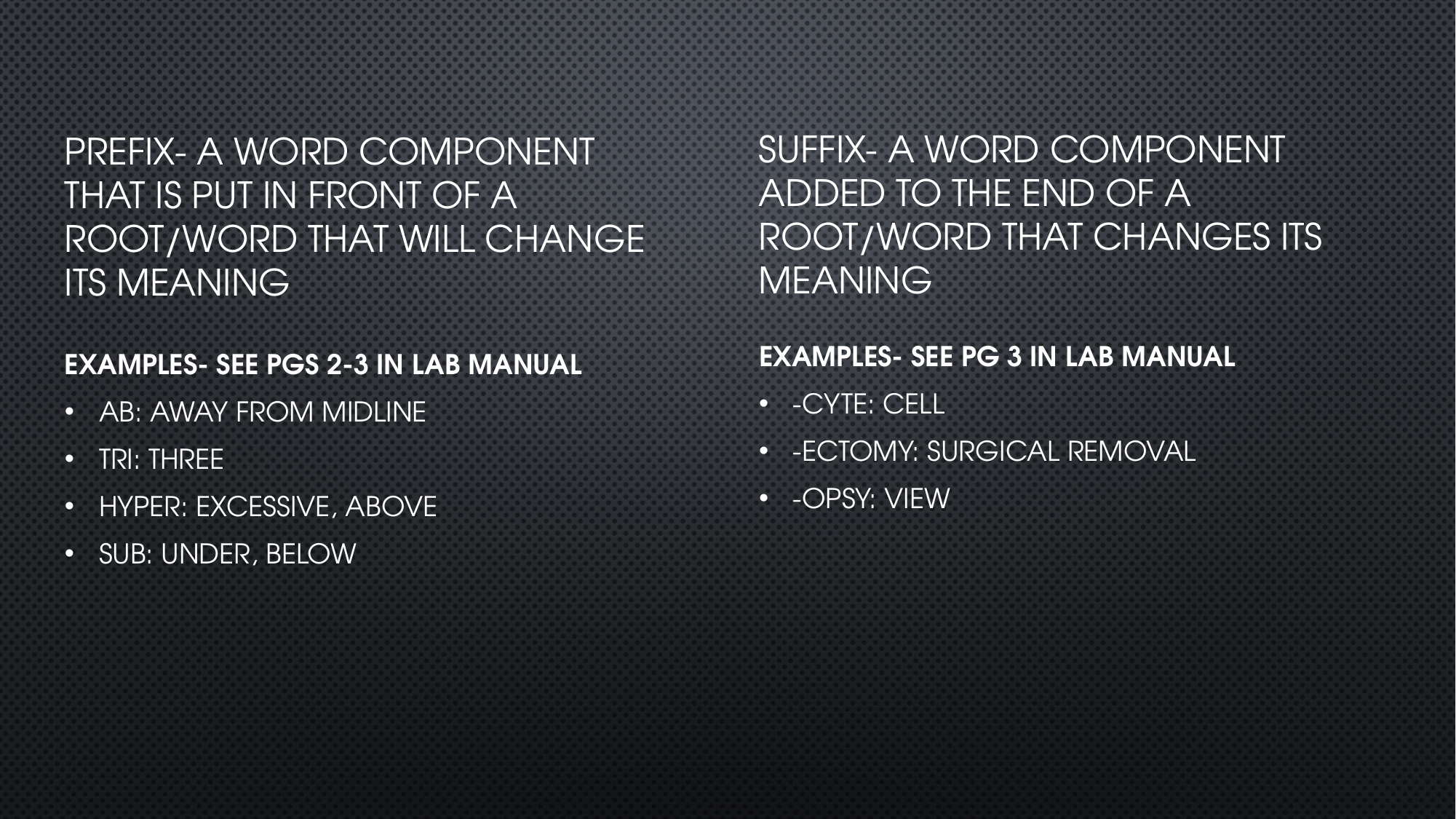

# Prefix- A word component that is put in front of a root/word that will change its meaning
SUFFIX- A WORD COMPONENT ADDED TO THE END OF A ROOT/WORD THAT CHANGES ITS MEANING
Examples- see pg 3 in lab manual
-cyte: cell
-ectomy: surgical removal
-opsy: view
Examples- see pgs 2-3 in lab manual
Ab: away from midline
Tri: three
Hyper: excessive, above
Sub: under, below